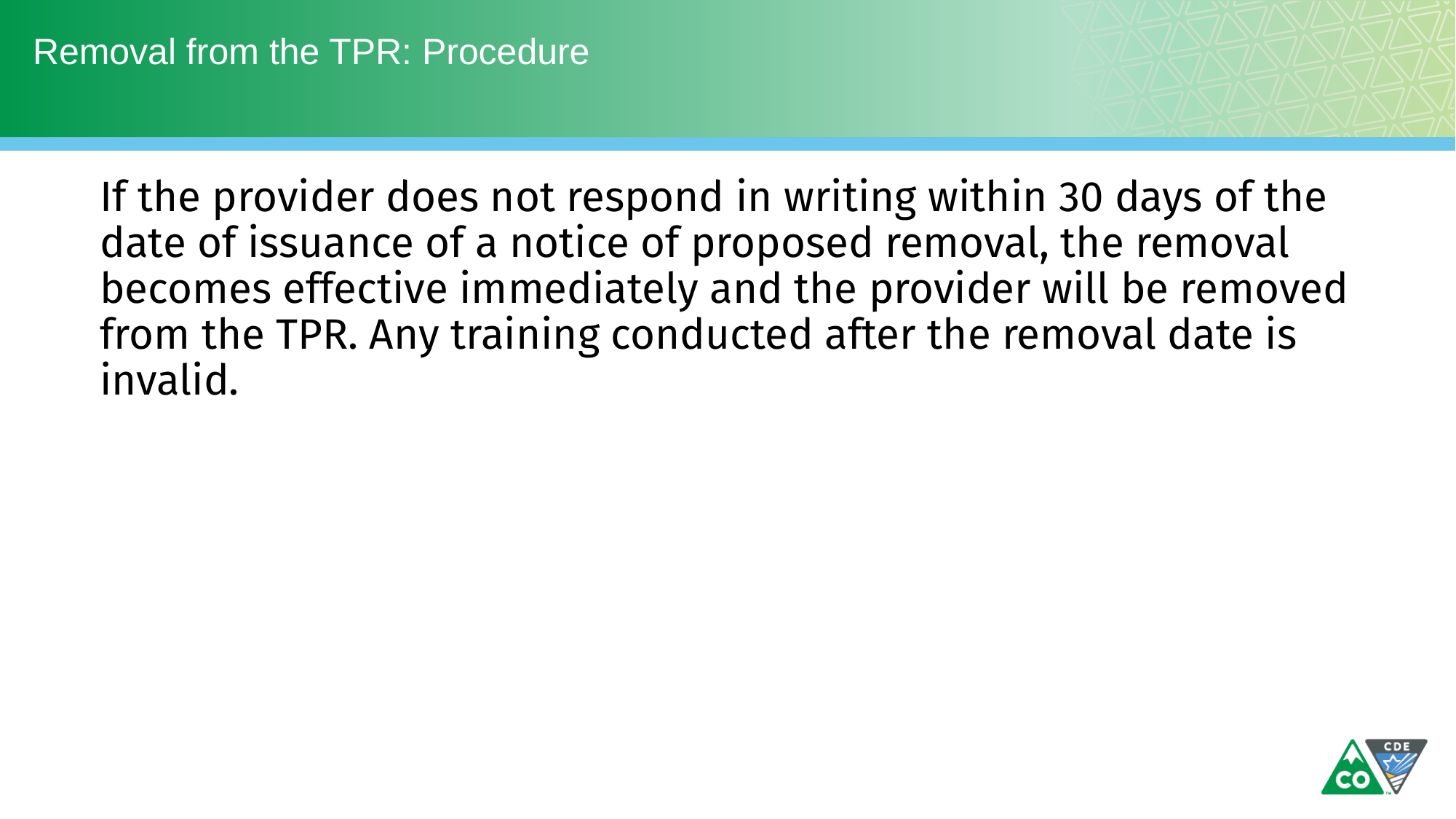

# Removal from the TPR: Procedure
If the provider does not respond in writing within 30 days of the date of issuance of a notice of proposed removal, the removal becomes effective immediately and the provider will be removed from the TPR. Any training conducted after the removal date is invalid.